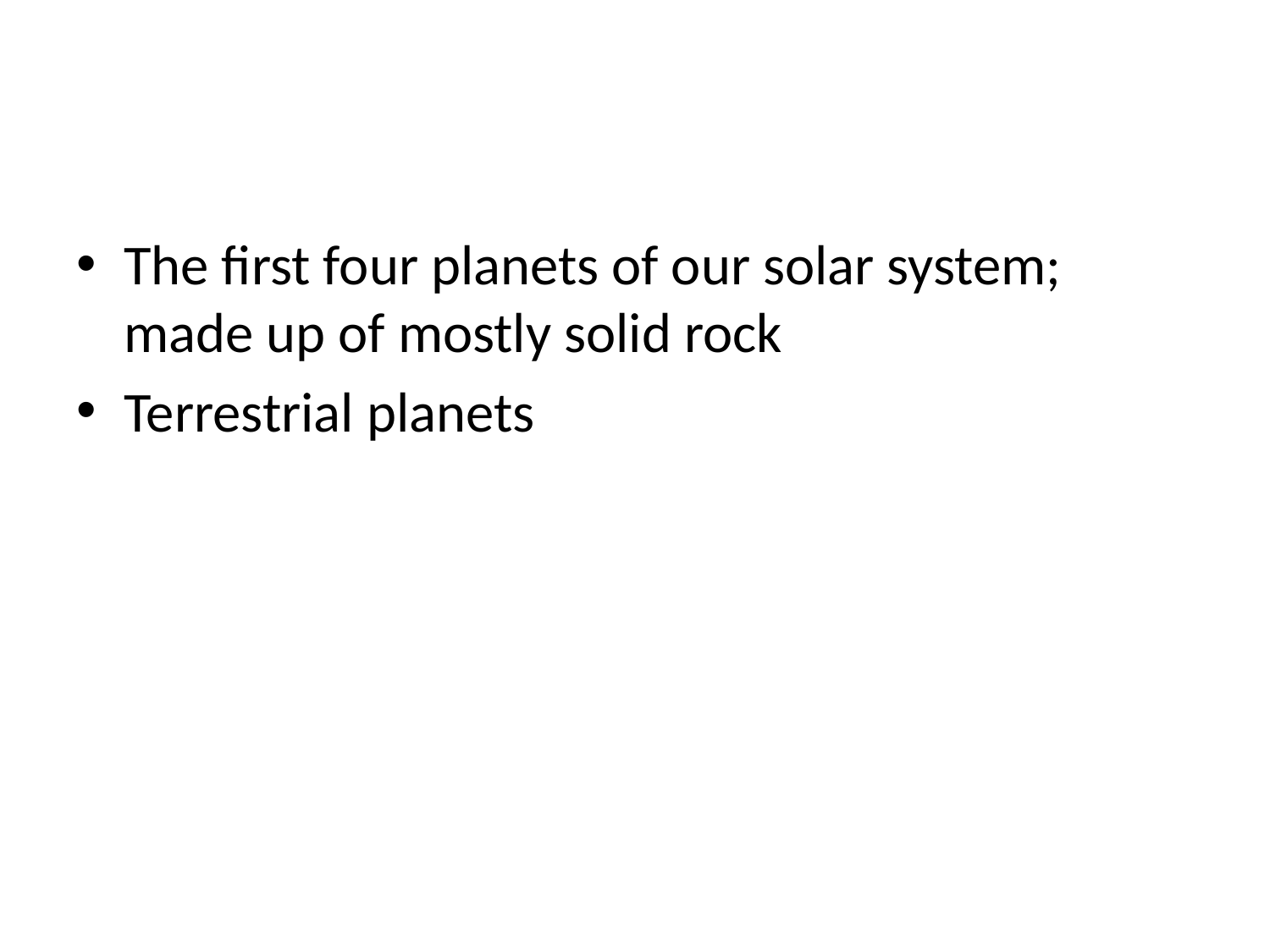

#
The first four planets of our solar system; made up of mostly solid rock
Terrestrial planets